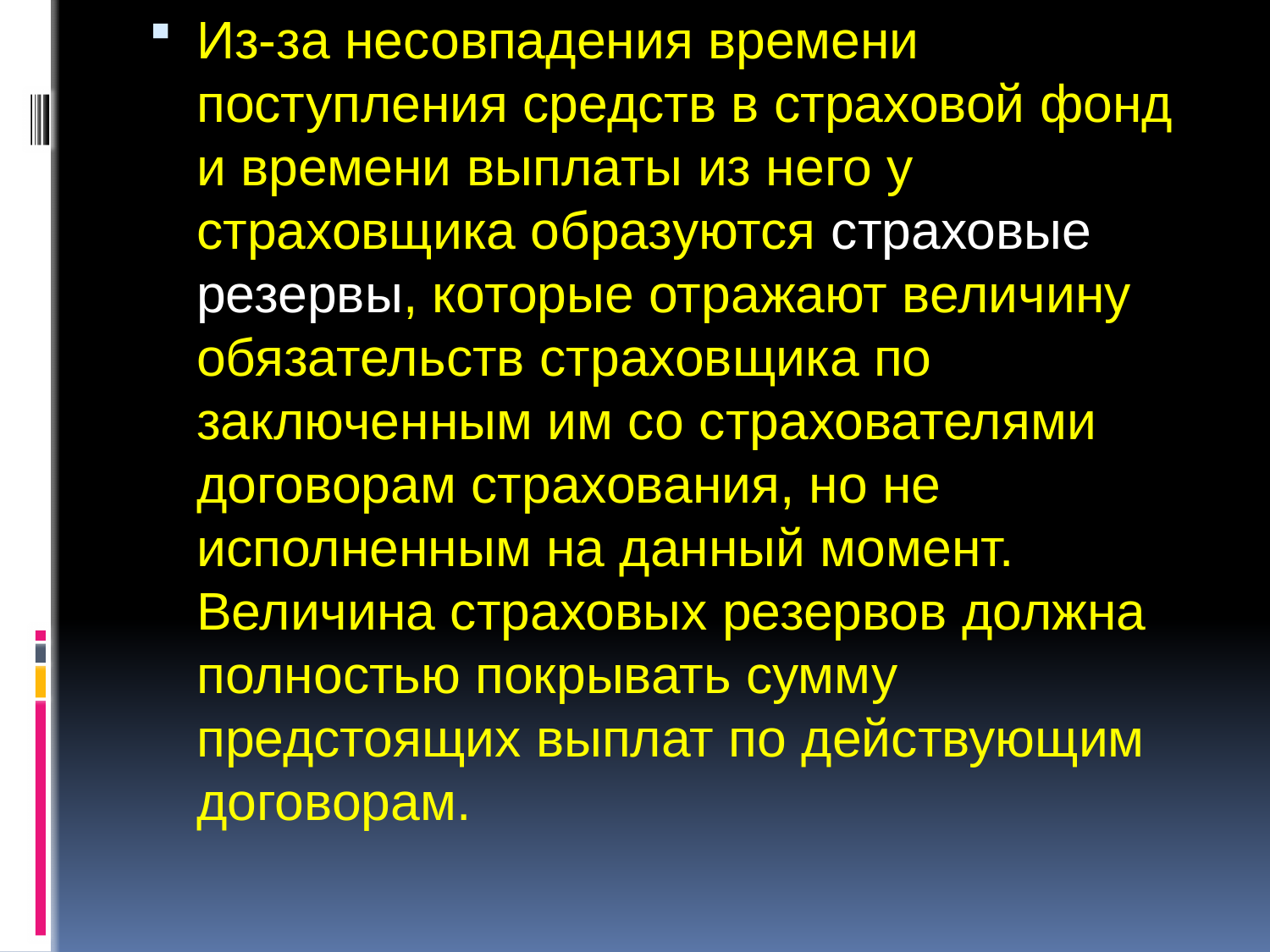

Из-за несовпадения времени поступления средств в страховой фонд и времени выплаты из него у страховщика образуются страховые резервы, которые отражают величину обязательств страховщика по заключенным им со страхователями договорам страхования, но не исполненным на данный момент. Величина страховых резервов должна полностью покрывать сумму предстоящих выплат по действующим договорам.